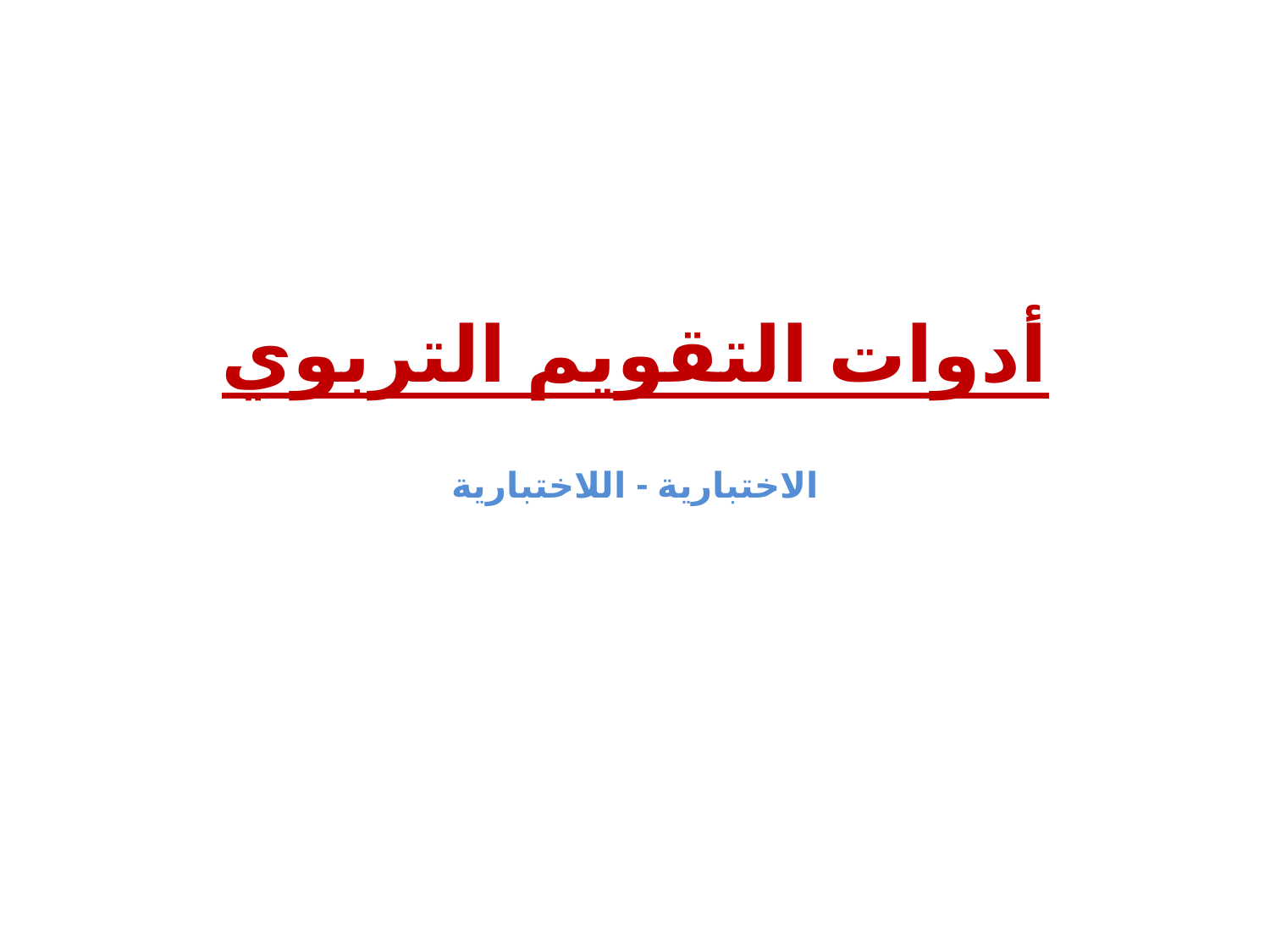

# أدوات التقويم التربوي
الاختبارية - اللاختبارية